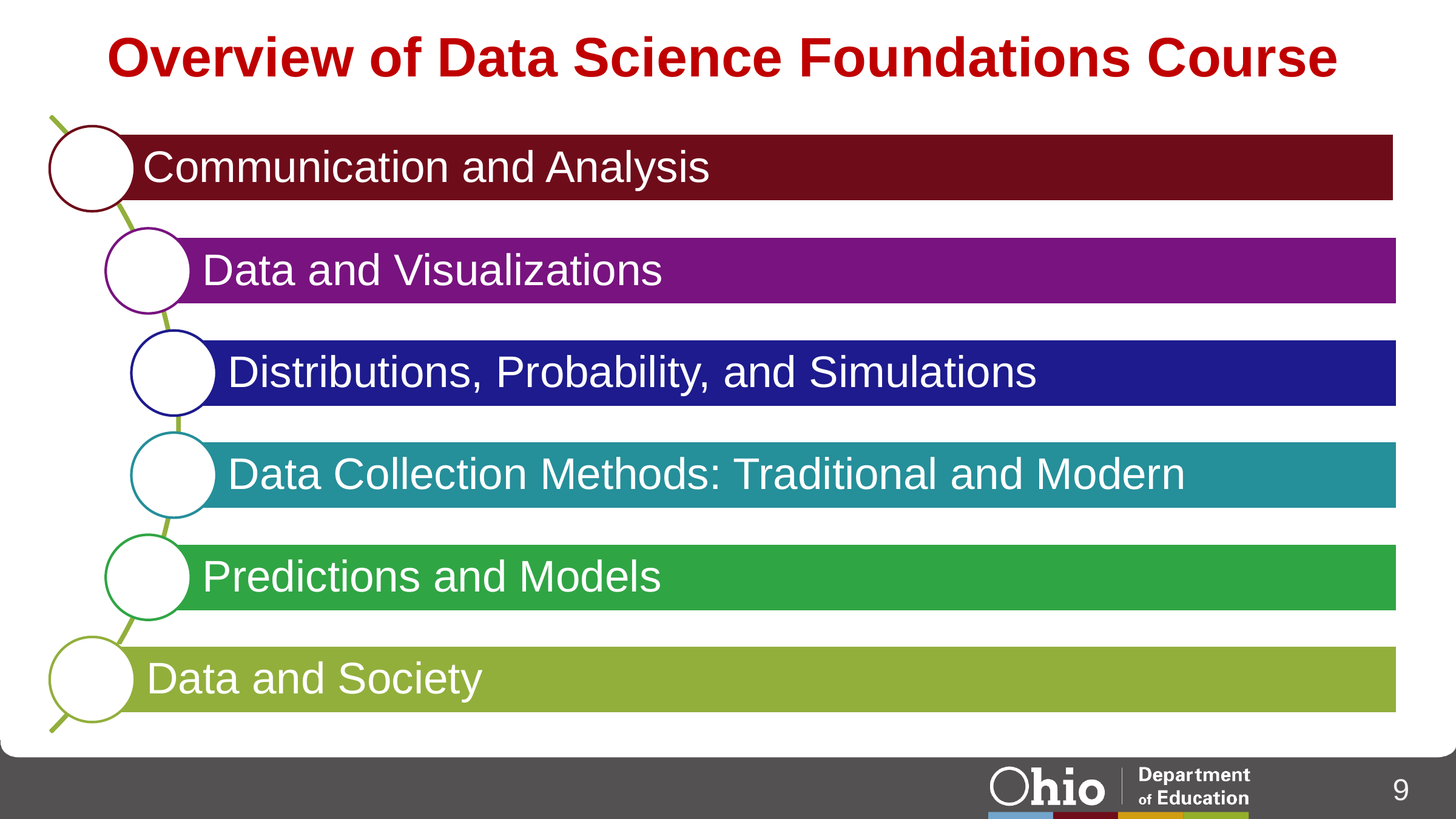

# Overview of Data Science Foundations Course
Communication and Analysis
Data and Visualizations
Distributions, Probability, and Simulations
Data Collection Methods: Traditional and Modern
Predictions and Models
Data and Society
9